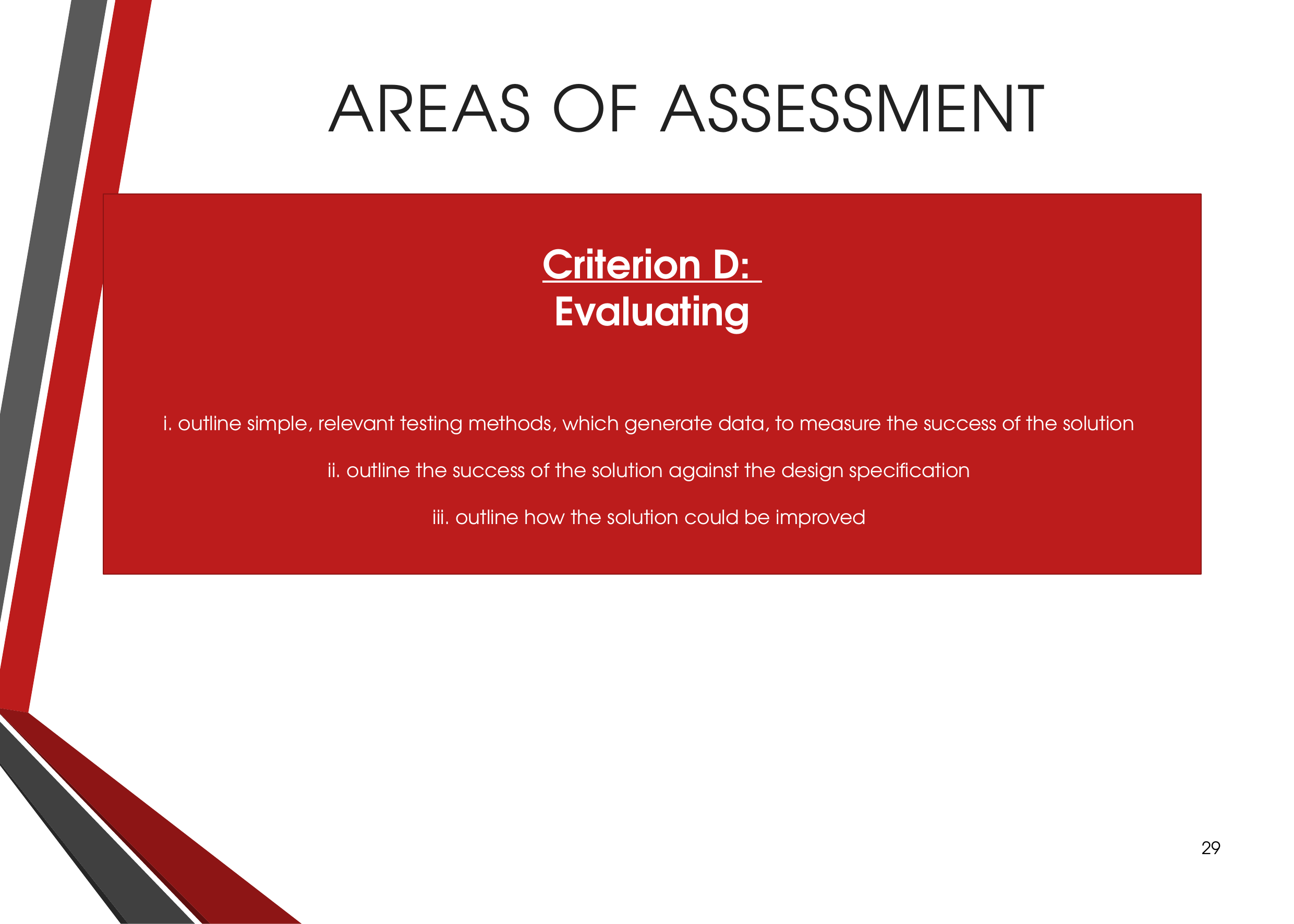

Areas of assessment
Criterion D:
Evaluating

i. outline simple, relevant testing methods, which generate data, to measure the success of the solution

ii. outline the success of the solution against the design specification

iii. outline how the solution could be improved
29